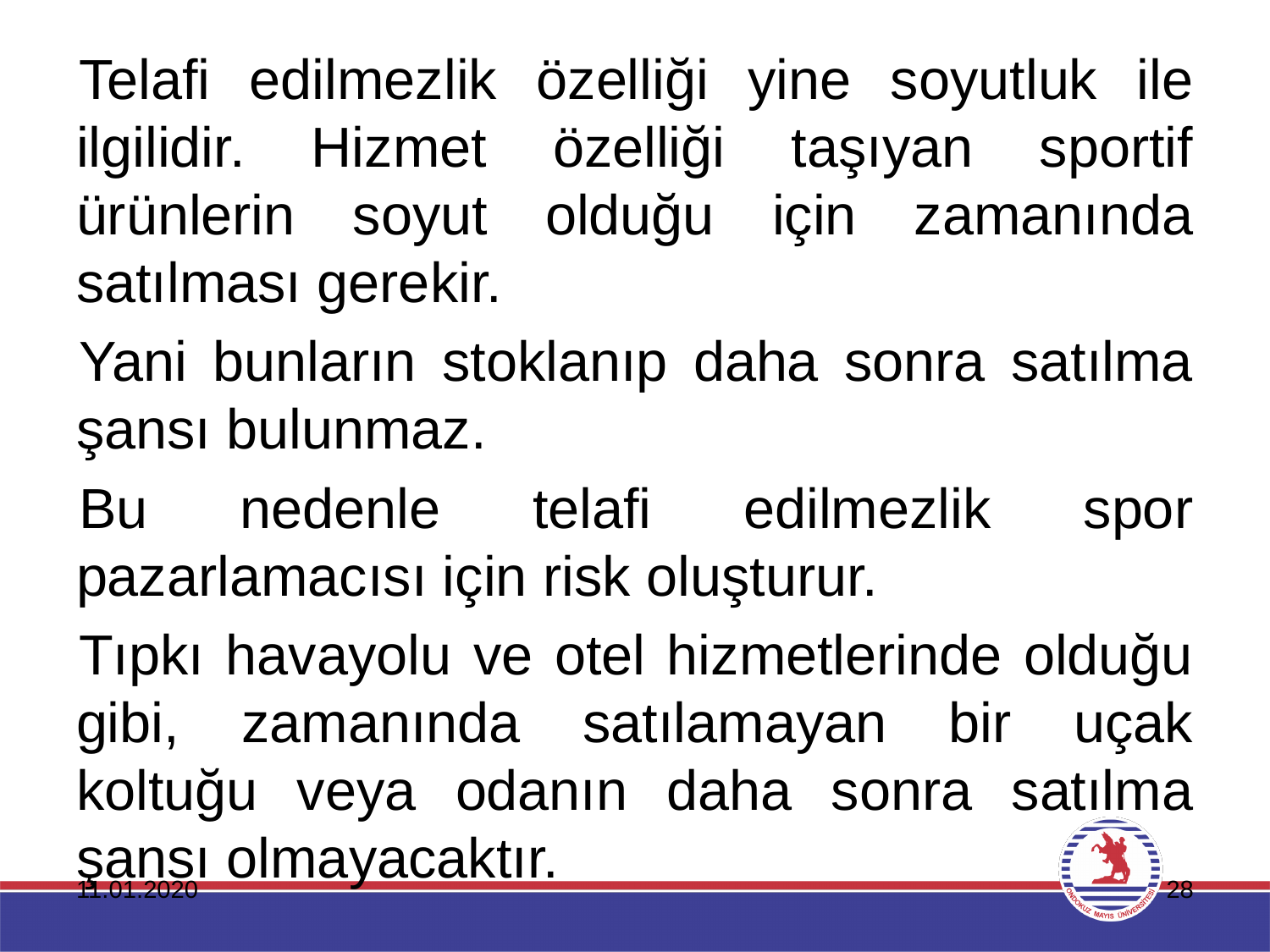

Telafi edilmezlik özelliği yine soyutluk ile ilgilidir. Hizmet özelliği taşıyan sportif ürünlerin soyut olduğu için zamanında satılması gerekir.
Yani bunların stoklanıp daha sonra satılma şansı bulunmaz.
Bu nedenle telafi edilmezlik spor pazarlamacısı için risk oluşturur.
Tıpkı havayolu ve otel hizmetlerinde olduğu gibi, zamanında satılamayan bir uçak koltuğu veya odanın daha sonra satılma şansı olmayacaktır.
11.01.2020
28